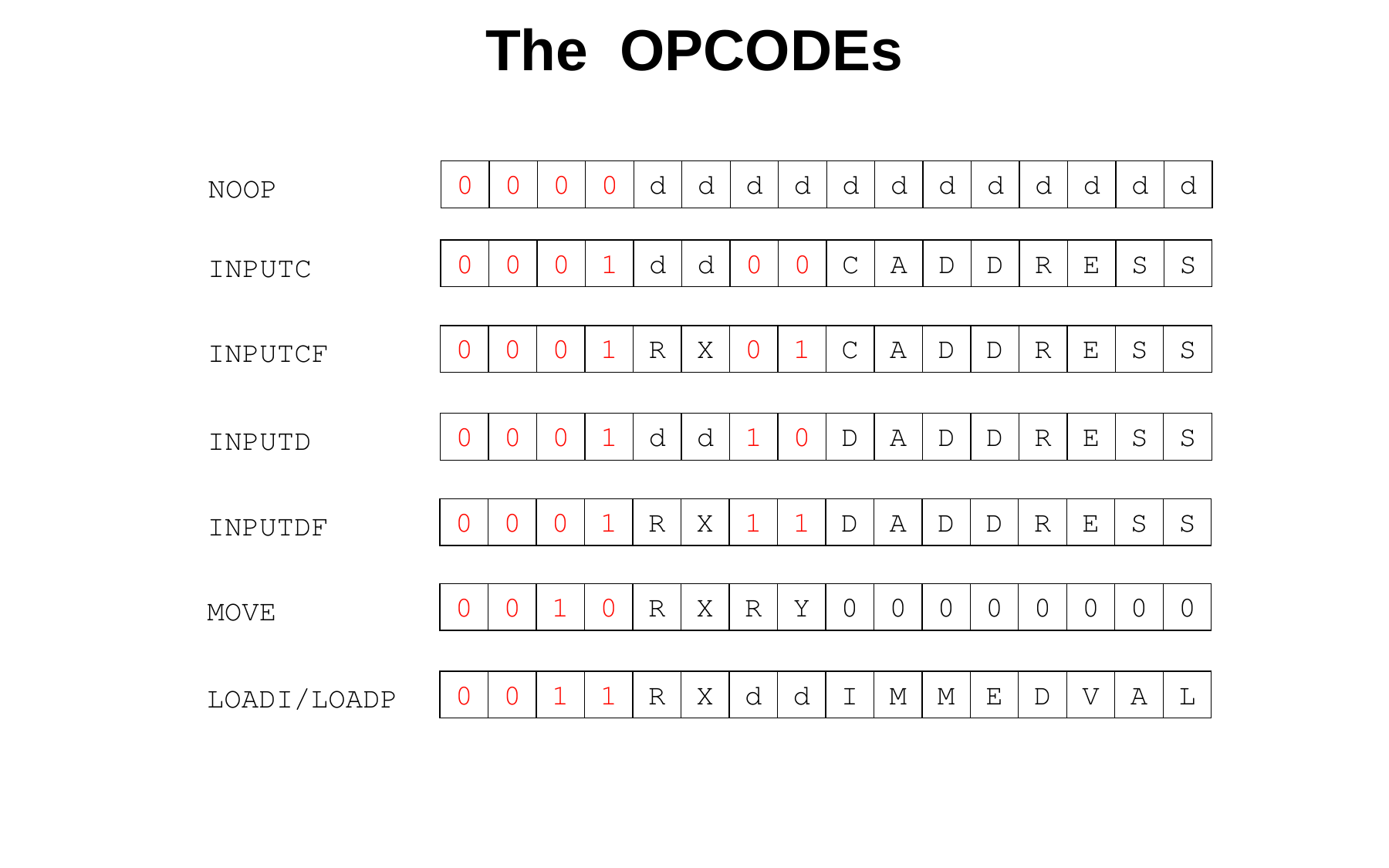

# The  OPCODEs
| 0 | 0 | 0 | 0 | d | d | d | d | d | d | d | d | d | d | d | d |
| --- | --- | --- | --- | --- | --- | --- | --- | --- | --- | --- | --- | --- | --- | --- | --- |
NOOP
| 0 | 0 | 0 | 1 | d | d | 0 | 0 | C | A | D | D | R | E | S | S |
| --- | --- | --- | --- | --- | --- | --- | --- | --- | --- | --- | --- | --- | --- | --- | --- |
INPUTC
| 0 | 0 | 0 | 1 | R | X | 0 | 1 | C | A | D | D | R | E | S | S |
| --- | --- | --- | --- | --- | --- | --- | --- | --- | --- | --- | --- | --- | --- | --- | --- |
INPUTCF
| 0 | 0 | 0 | 1 | d | d | 1 | 0 | D | A | D | D | R | E | S | S |
| --- | --- | --- | --- | --- | --- | --- | --- | --- | --- | --- | --- | --- | --- | --- | --- |
INPUTD
| 0 | 0 | 0 | 1 | R | X | 1 | 1 | D | A | D | D | R | E | S | S |
| --- | --- | --- | --- | --- | --- | --- | --- | --- | --- | --- | --- | --- | --- | --- | --- |
INPUTDF
| 0 | 0 | 1 | 0 | R | X | R | Y | 0 | 0 | 0 | 0 | 0 | 0 | 0 | 0 |
| --- | --- | --- | --- | --- | --- | --- | --- | --- | --- | --- | --- | --- | --- | --- | --- |
MOVE
| 0 | 0 | 1 | 1 | R | X | d | d | I | M | M | E | D | V | A | L |
| --- | --- | --- | --- | --- | --- | --- | --- | --- | --- | --- | --- | --- | --- | --- | --- |
LOADI/LOADP